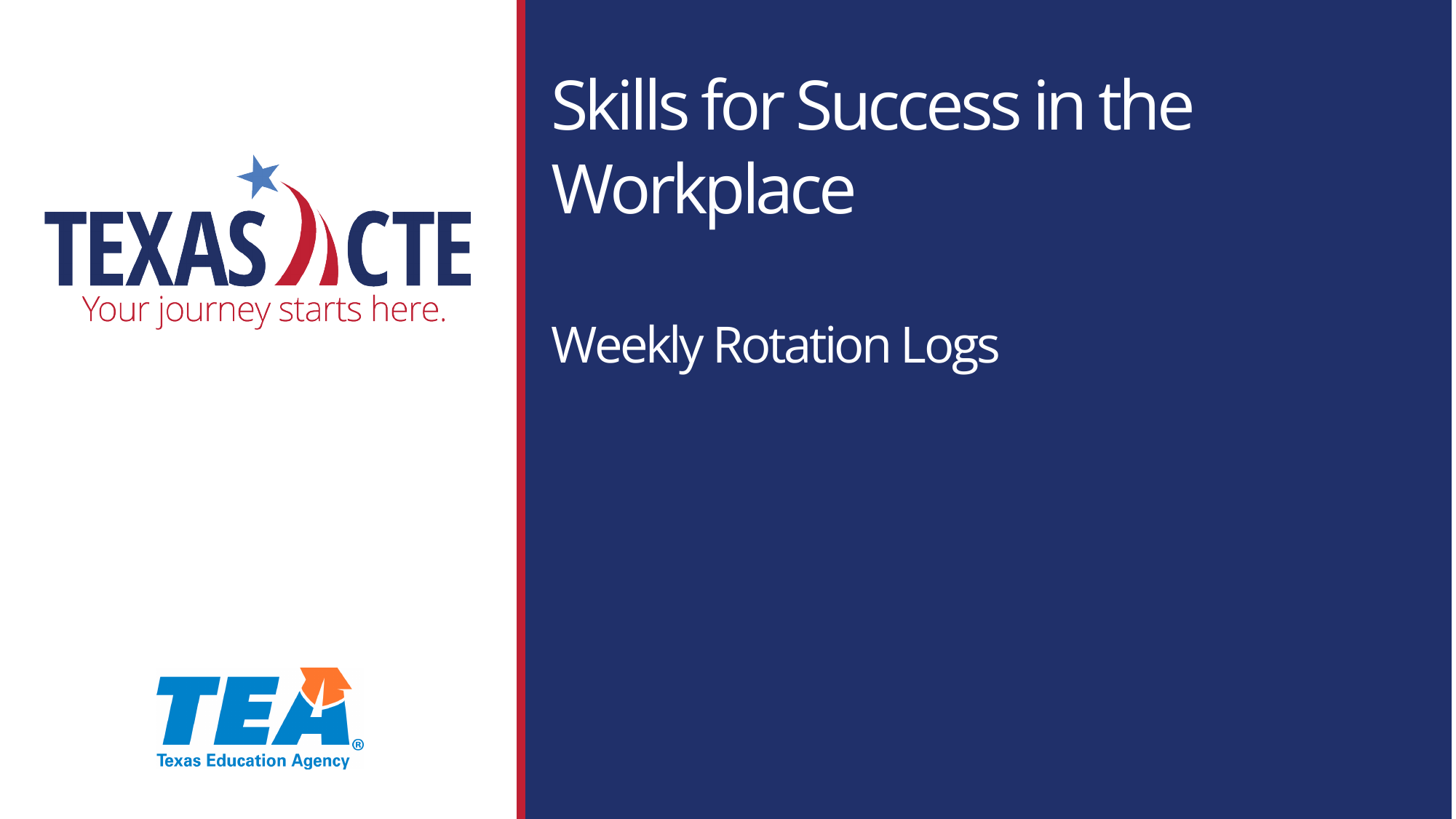

# Skills for Success in the Workplace Weekly Rotation Logs